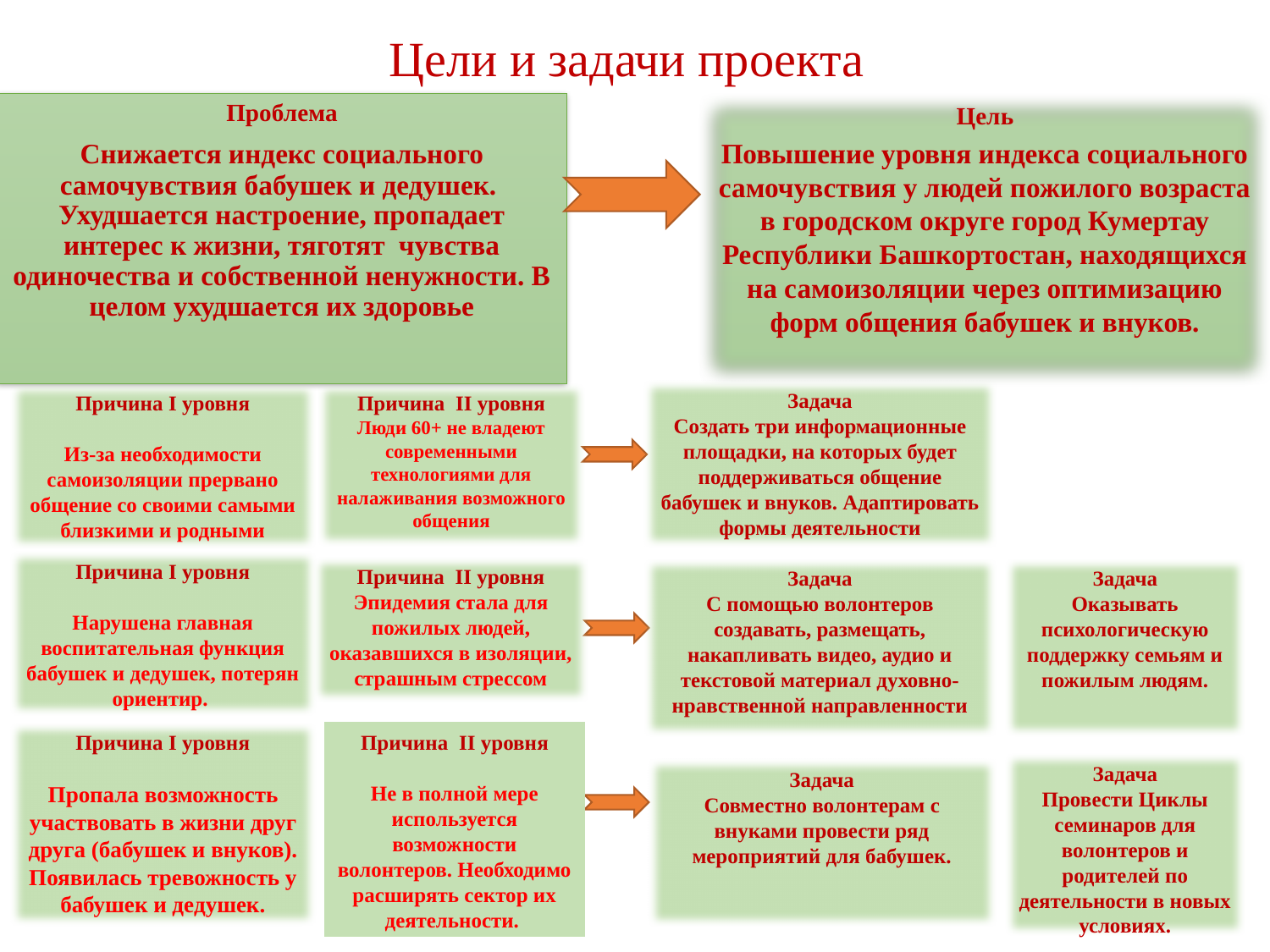

# Цели и задачи проекта
Проблема
Снижается индекс социального самочувствия бабушек и дедушек.  Ухудшается настроение, пропадает интерес к жизни, тяготят  чувства одиночества и собственной ненужности. В целом ухудшается их здоровье
Цель
Повышение уровня индекса социального самочувствия у людей пожилого возраста в городском округе город Кумертау Республики Башкортостан, находящихся на самоизоляции через оптимизацию форм общения бабушек и внуков.

Задача
Создать три информационные площадки, на которых будет поддерживаться общение бабушек и внуков. Адаптировать формы деятельности
Причина I уровня

Из-за необходимости самоизоляции прервано общение со своими самыми близкими и родными
Причина  II уровня
Люди 60+ не владеют современными технологиями для налаживания возможного общения

Причина I уровня

Нарушена главная воспитательная функция бабушек и дедушек, потерян ориентир.
Причина  II уровня
Эпидемия стала для пожилых людей, оказавшихся в изоляции, страшным стрессом
Задача
С помощью волонтеров создавать, размещать, накапливать видео, аудио и текстовой материал духовно-нравственной направленности
Задача
Оказывать психологическую поддержку семьям и пожилым людям.

Причина  II уровня

Не в полной мере используется возможности волонтеров. Необходимо расширять сектор их деятельности.
Причина I уровня

Пропала возможность участвовать в жизни друг друга (бабушек и внуков).
Появилась тревожность у бабушек и дедушек.
Задача
Провести Циклы семинаров для волонтеров и родителей по деятельности в новых условиях.

Задача
Совместно волонтерам с внуками провести ряд мероприятий для бабушек.